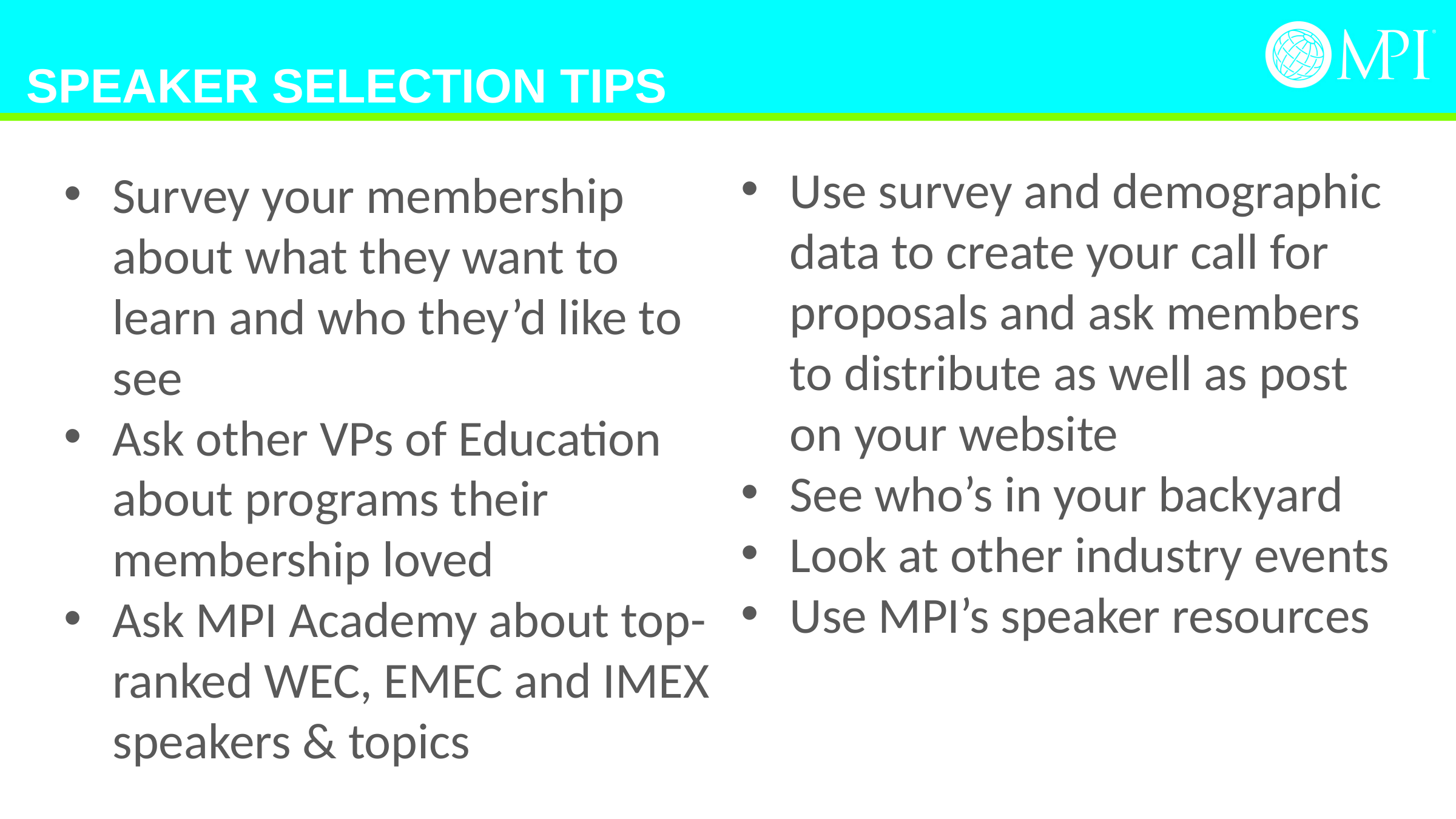

# Speaker Selection Tips
Use survey and demographic data to create your call for proposals and ask members to distribute as well as post on your website
See who’s in your backyard
Look at other industry events
Use MPI’s speaker resources
Survey your membership about what they want to learn and who they’d like to see
Ask other VPs of Education about programs their membership loved
Ask MPI Academy about top-ranked WEC, EMEC and IMEX speakers & topics